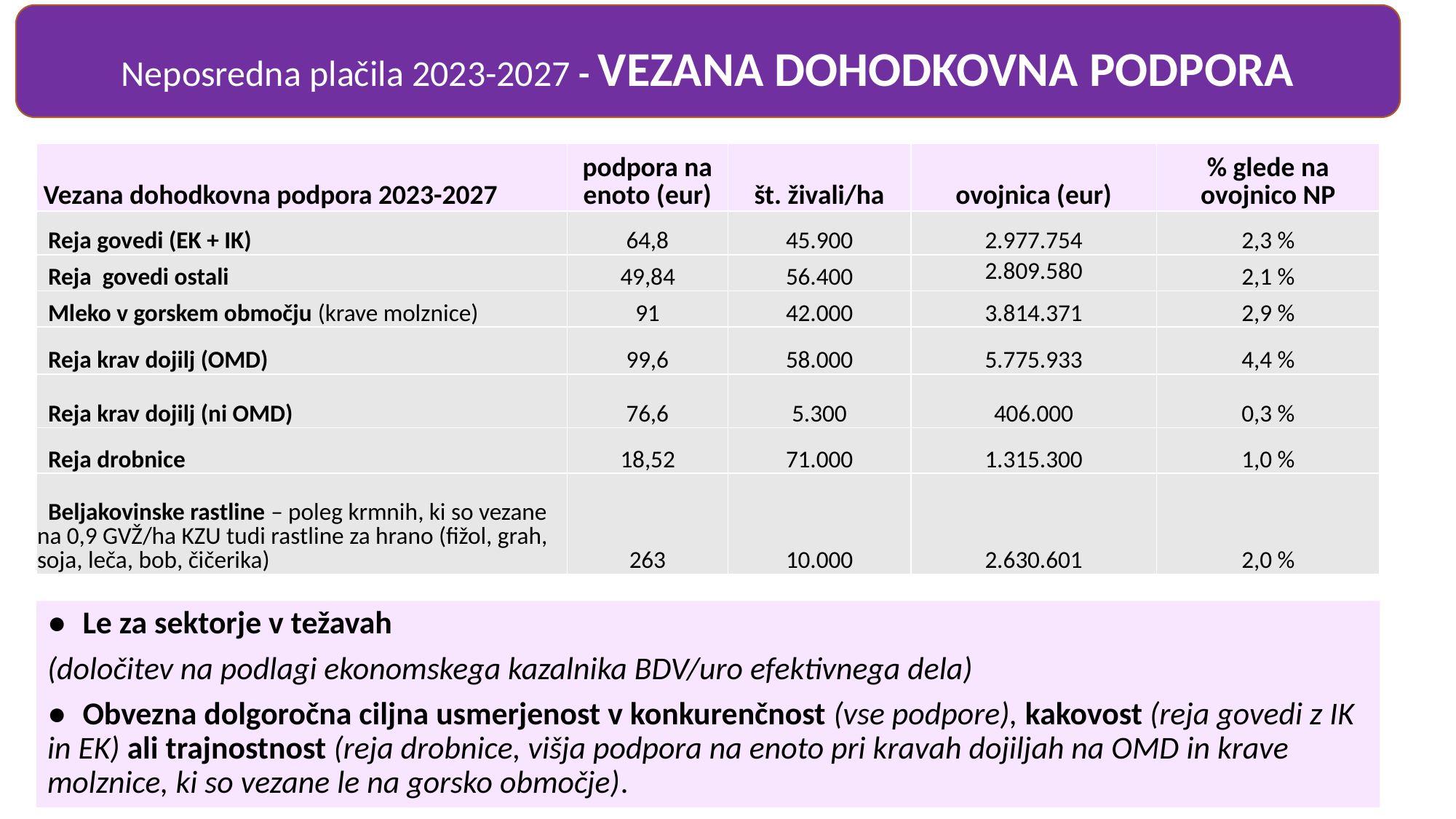

Neposredna plačila 2023-2027 - VEZANA DOHODKOVNA PODPORA
| Vezana dohodkovna podpora 2023-2027 | podpora na enoto (eur) | št. živali/ha | ovojnica (eur) | % glede na ovojnico NP |
| --- | --- | --- | --- | --- |
| Reja govedi (EK + IK) | 64,8 | 45.900 | 2.977.754 | 2,3 % |
| Reja govedi ostali | 49,84 | 56.400 | 2.809.580 | 2,1 % |
| Mleko v gorskem območju (krave molznice) | 91 | 42.000 | 3.814.371 | 2,9 % |
| Reja krav dojilj (OMD) | 99,6 | 58.000 | 5.775.933 | 4,4 % |
| Reja krav dojilj (ni OMD) | 76,6 | 5.300 | 406.000 | 0,3 % |
| Reja drobnice | 18,52 | 71.000 | 1.315.300 | 1,0 % |
| Beljakovinske rastline – poleg krmnih, ki so vezane na 0,9 GVŽ/ha KZU tudi rastline za hrano (fižol, grah, soja, leča, bob, čičerika) | 263 | 10.000 | 2.630.601 | 2,0 % |
●  Le za sektorje v težavah
(določitev na podlagi ekonomskega kazalnika BDV/uro efektivnega dela)
●  Obvezna dolgoročna ciljna usmerjenost v konkurenčnost (vse podpore), kakovost (reja govedi z IK in EK) ali trajnostnost (reja drobnice, višja podpora na enoto pri kravah dojiljah na OMD in krave molznice, ki so vezane le na gorsko območje).